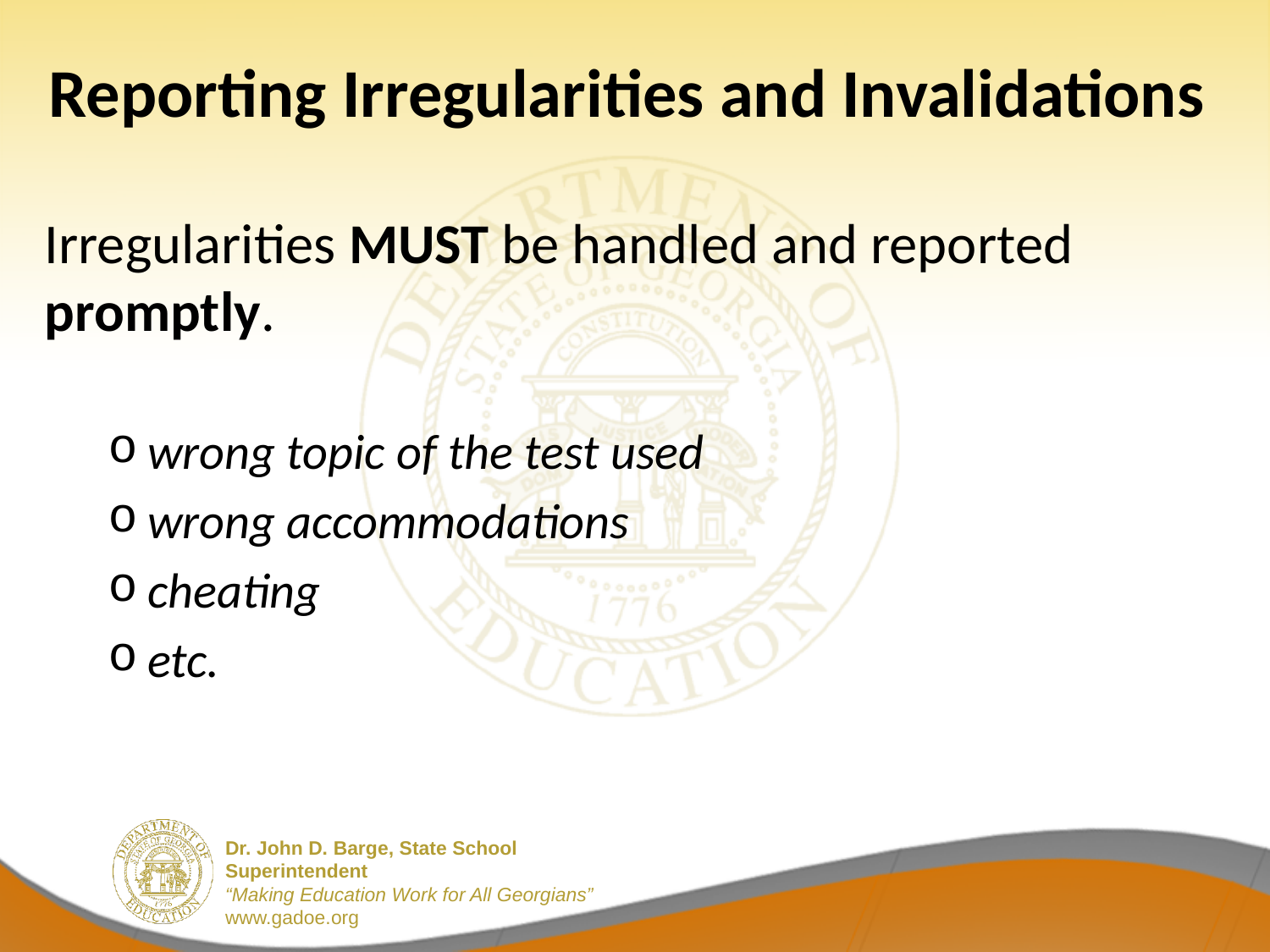

# Reporting Irregularities and Invalidations
Irregularities MUST be handled and reported promptly.

wrong topic of the test used
wrong accommodations
cheating
etc.